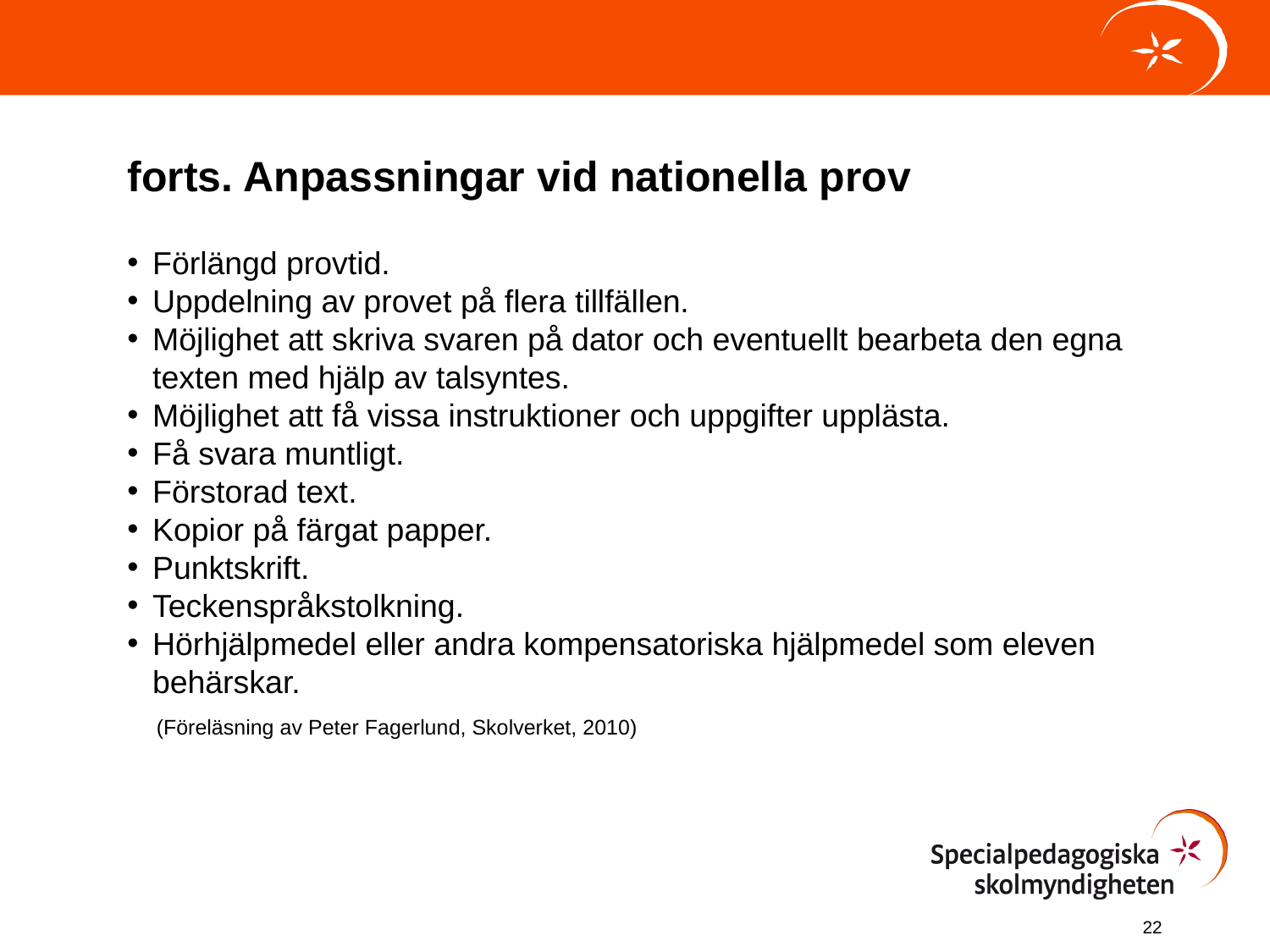

forts. Anpassningar vid nationella prov

Förlängd provtid.
Uppdelning av provet på flera tillfällen.
Möjlighet att skriva svaren på dator och eventuellt bearbeta den egna texten med hjälp av talsyntes.
Möjlighet att få vissa instruktioner och uppgifter upplästa.
Få svara muntligt.
Förstorad text.
Kopior på färgat papper.
Punktskrift.
Teckenspråkstolkning.
Hörhjälpmedel eller andra kompensatoriska hjälpmedel som eleven behärskar.
   (Föreläsning av Peter Fagerlund, Skolverket, 2010)
22